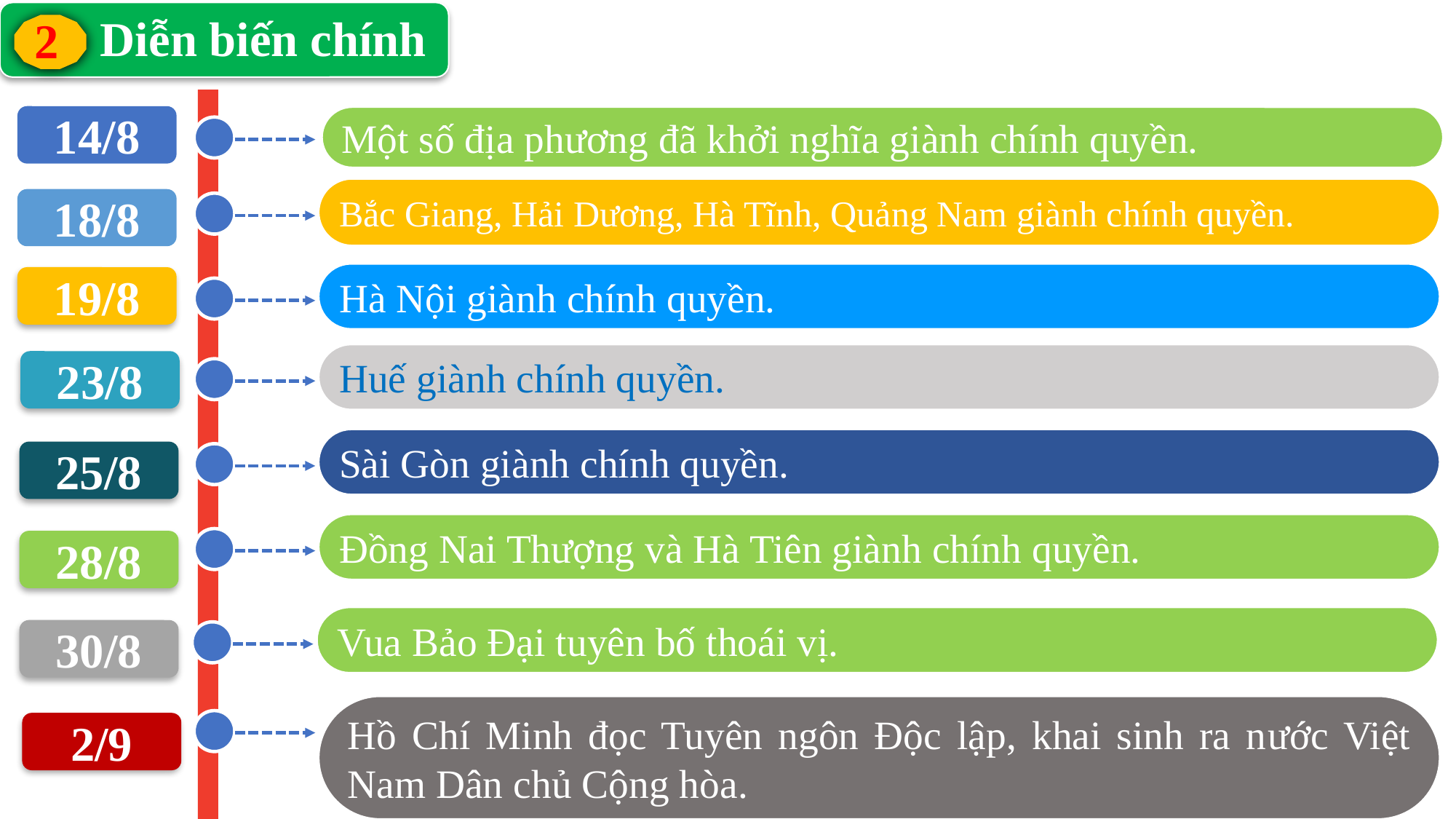

Diễn biến chính
2

14/8
Một số địa phương đã khởi nghĩa giành chính quyền.

Bắc Giang, Hải Dương, Hà Tĩnh, Quảng Nam giành chính quyền.
18/8

Hà Nội giành chính quyền.
19/8

Huế giành chính quyền.

23/8

Sài Gòn giành chính quyền.
25/8

Đồng Nai Thượng và Hà Tiên giành chính quyền.

28/8
Vua Bảo Đại tuyên bố thoái vị.
30/8

Hồ Chí Minh đọc Tuyên ngôn Độc lập, khai sinh ra nước Việt Nam Dân chủ Cộng hòa.

2/9